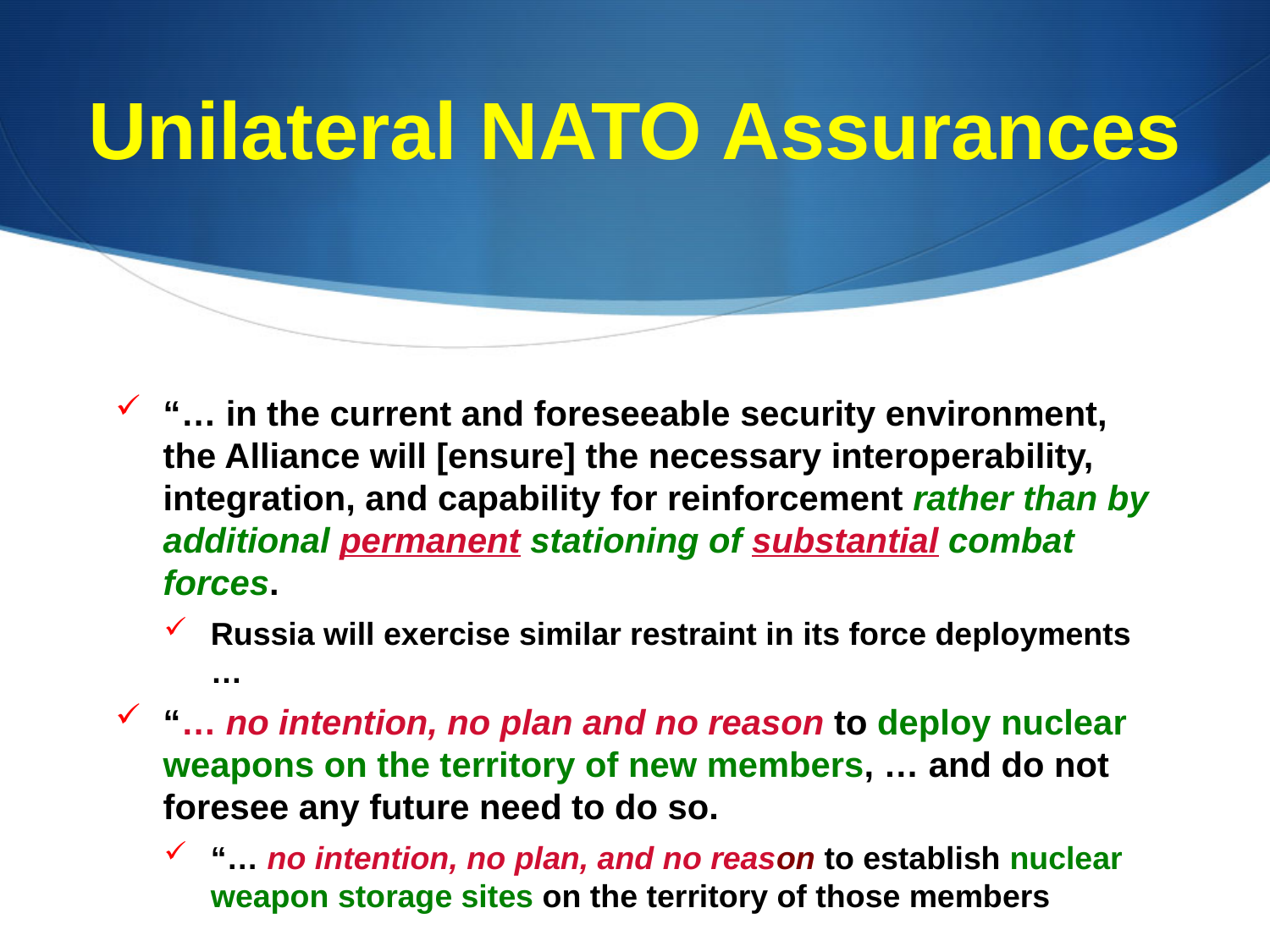

# Unilateral NATO Assurances
“… in the current and foreseeable security environment, the Alliance will [ensure] the necessary interoperability, integration, and capability for reinforcement rather than by additional permanent stationing of substantial combat forces.
Russia will exercise similar restraint in its force deployments …
“… no intention, no plan and no reason to deploy nuclear weapons on the territory of new members, … and do not foresee any future need to do so.
“… no intention, no plan, and no reason to establish nuclear weapon storage sites on the territory of those members